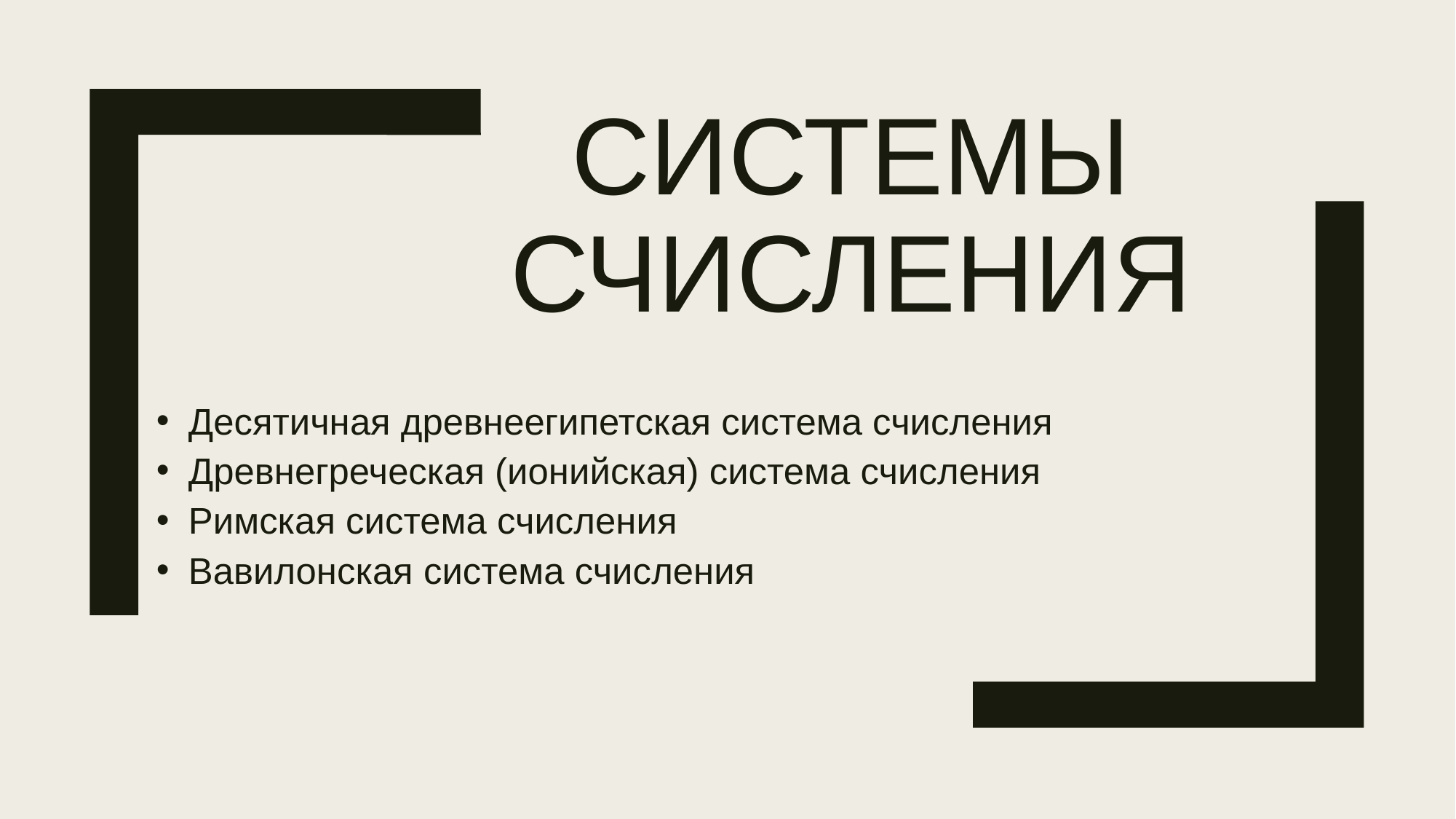

# Системы счисления
Десятичная древнеегипетская система счисления
Древнегреческая (ионийская) система счисления
Римская система счисления
Вавилонская система счисления